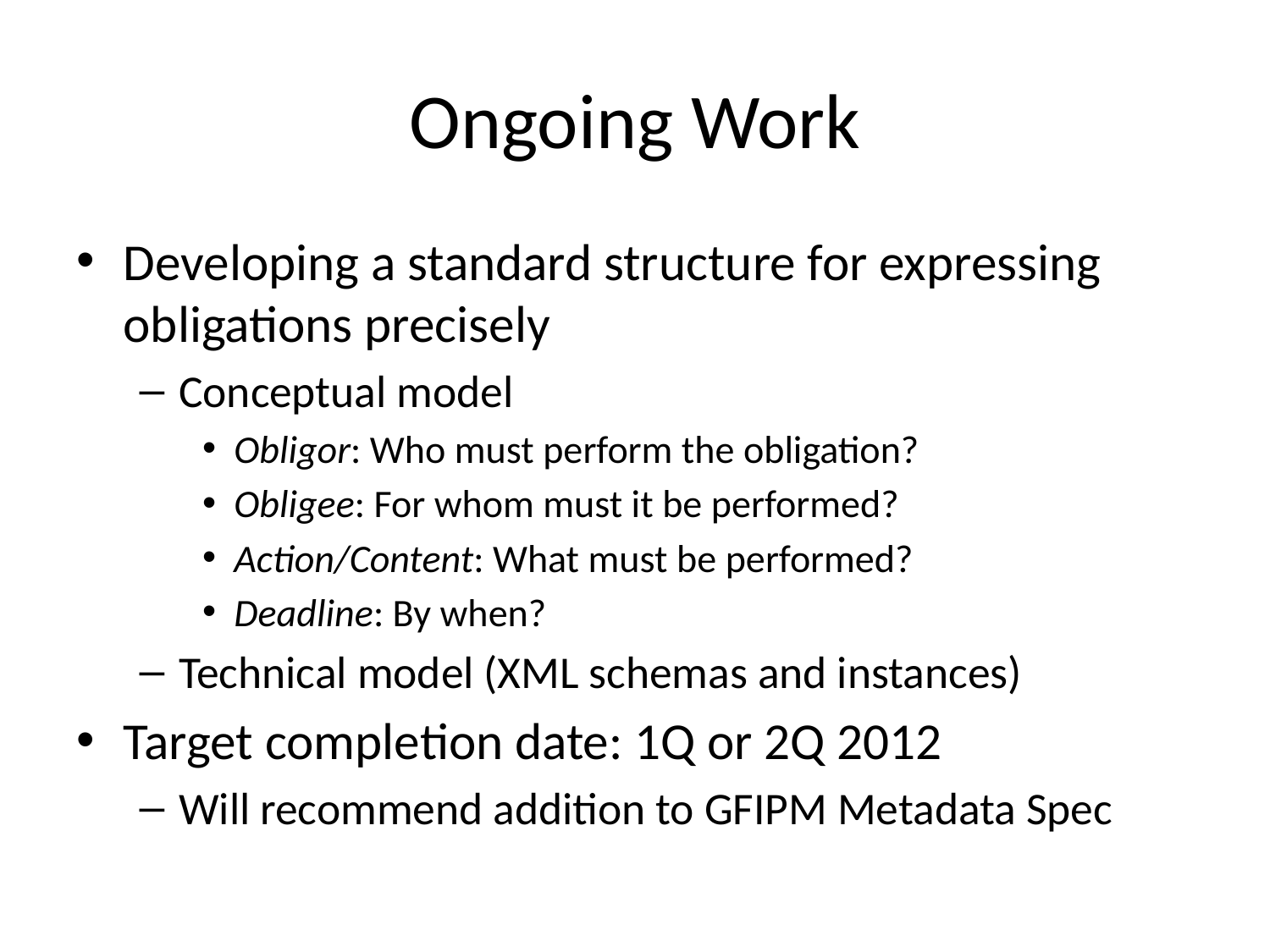

# Ongoing Work
Developing a standard structure for expressing obligations precisely
Conceptual model
Obligor: Who must perform the obligation?
Obligee: For whom must it be performed?
Action/Content: What must be performed?
Deadline: By when?
Technical model (XML schemas and instances)
Target completion date: 1Q or 2Q 2012
Will recommend addition to GFIPM Metadata Spec